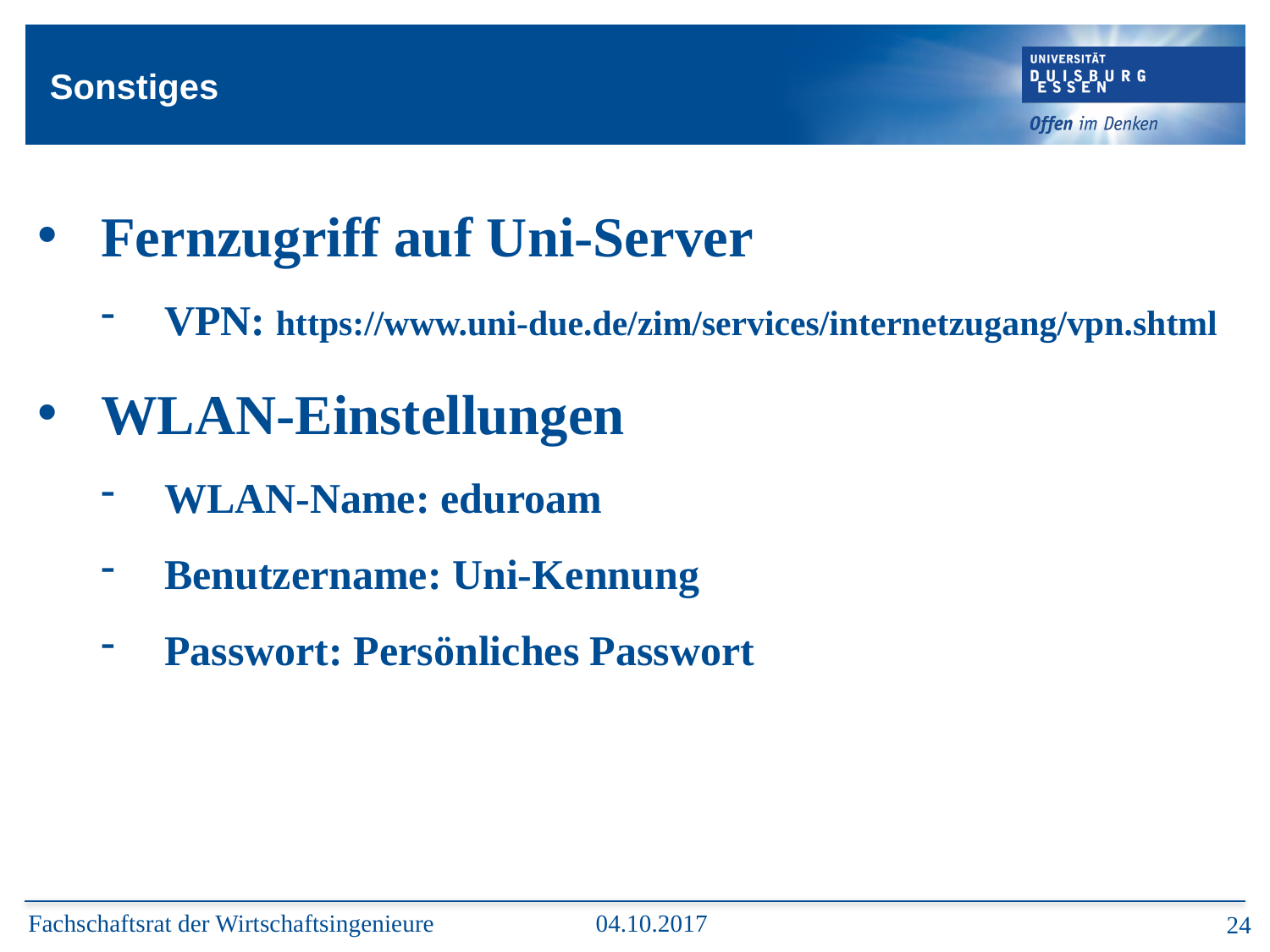

# Sonstiges
Fernzugriff auf Uni-Server
VPN: https://www.uni-due.de/zim/services/internetzugang/vpn.shtml
WLAN-Einstellungen
WLAN-Name: eduroam
Benutzername: Uni-Kennung
Passwort: Persönliches Passwort

Fachschaftsrat der Wirtschaftsingenieure
04.10.2017
24